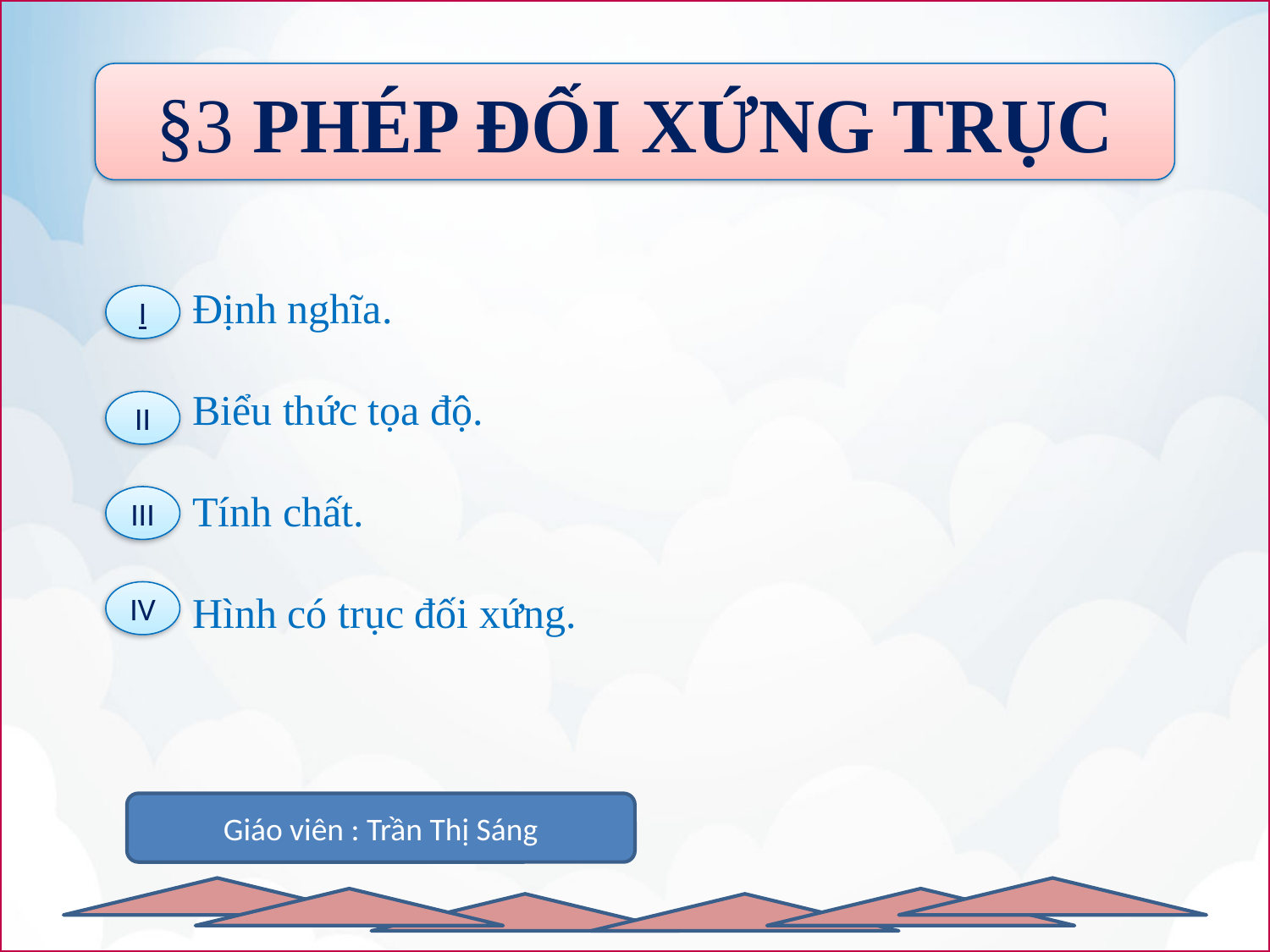

§3 PHÉP ĐỐI XỨNG TRỤC
     Định nghĩa.

     Biểu thức tọa độ.

     Tính chất.

     Hình có trục đối xứng.
I
II
III
IV
Giáo viên : Trần Thị Sáng